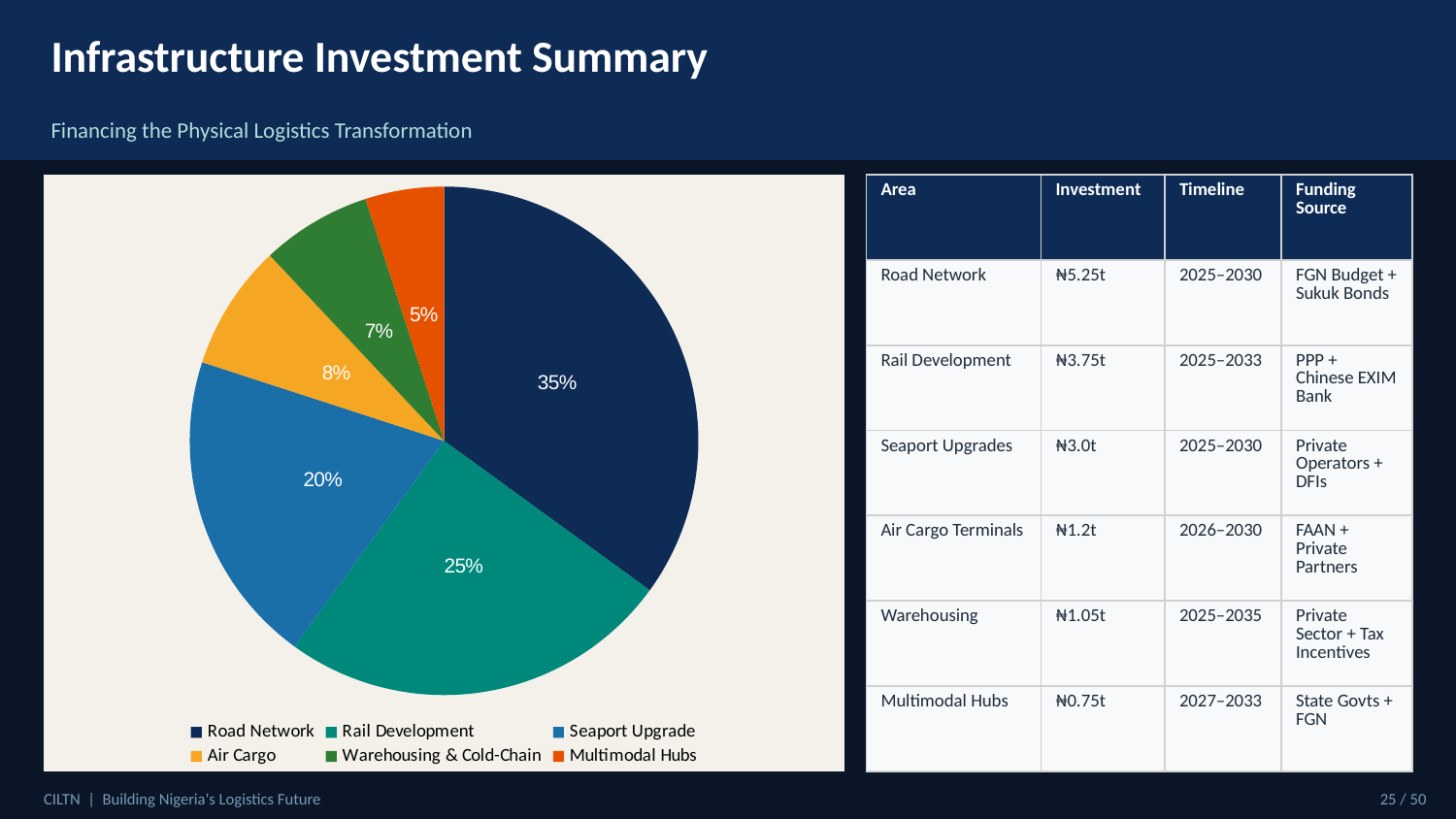

Infrastructure Investment Summary
Financing the Physical Logistics Transformation

### Chart

| Category | Investment Allocation (%) |
|---|---|
| Road Network | 35.0 |
| Rail Development | 25.0 |
| Seaport Upgrade | 20.0 |
| Air Cargo | 8.0 |
| Warehousing & Cold-Chain | 7.0 |
| Multimodal Hubs | 5.0 |
| Area | Investment | Timeline | Funding Source |
| --- | --- | --- | --- |
| Road Network | ₦5.25t | 2025–2030 | FGN Budget + Sukuk Bonds |
| Rail Development | ₦3.75t | 2025–2033 | PPP + Chinese EXIM Bank |
| Seaport Upgrades | ₦3.0t | 2025–2030 | Private Operators + DFIs |
| Air Cargo Terminals | ₦1.2t | 2026–2030 | FAAN + Private Partners |
| Warehousing | ₦1.05t | 2025–2035 | Private Sector + Tax Incentives |
| Multimodal Hubs | ₦0.75t | 2027–2033 | State Govts + FGN |

CILTN  |  Building Nigeria's Logistics Future
25 / 50